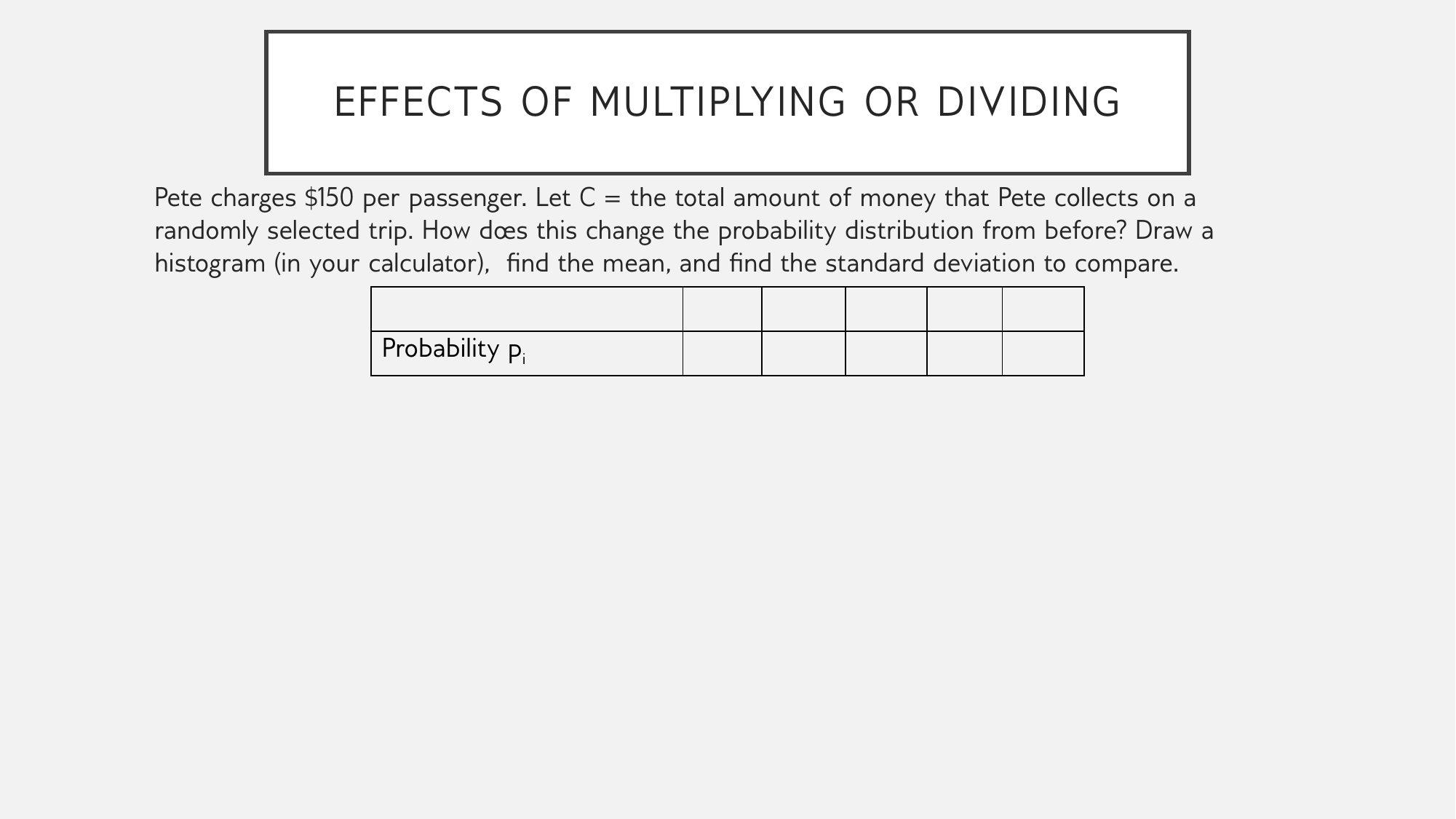

# Effects of Multiplying or dividing
Pete charges $150 per passenger. Let C = the total amount of money that Pete collects on a randomly selected trip. How does this change the probability distribution from before? Draw a histogram (in your calculator),  find the mean, and find the standard deviation to compare.

|  |  |  |  |  |  |
| --- | --- | --- | --- | --- | --- |
| Probability pi |  |  |  |  |  |